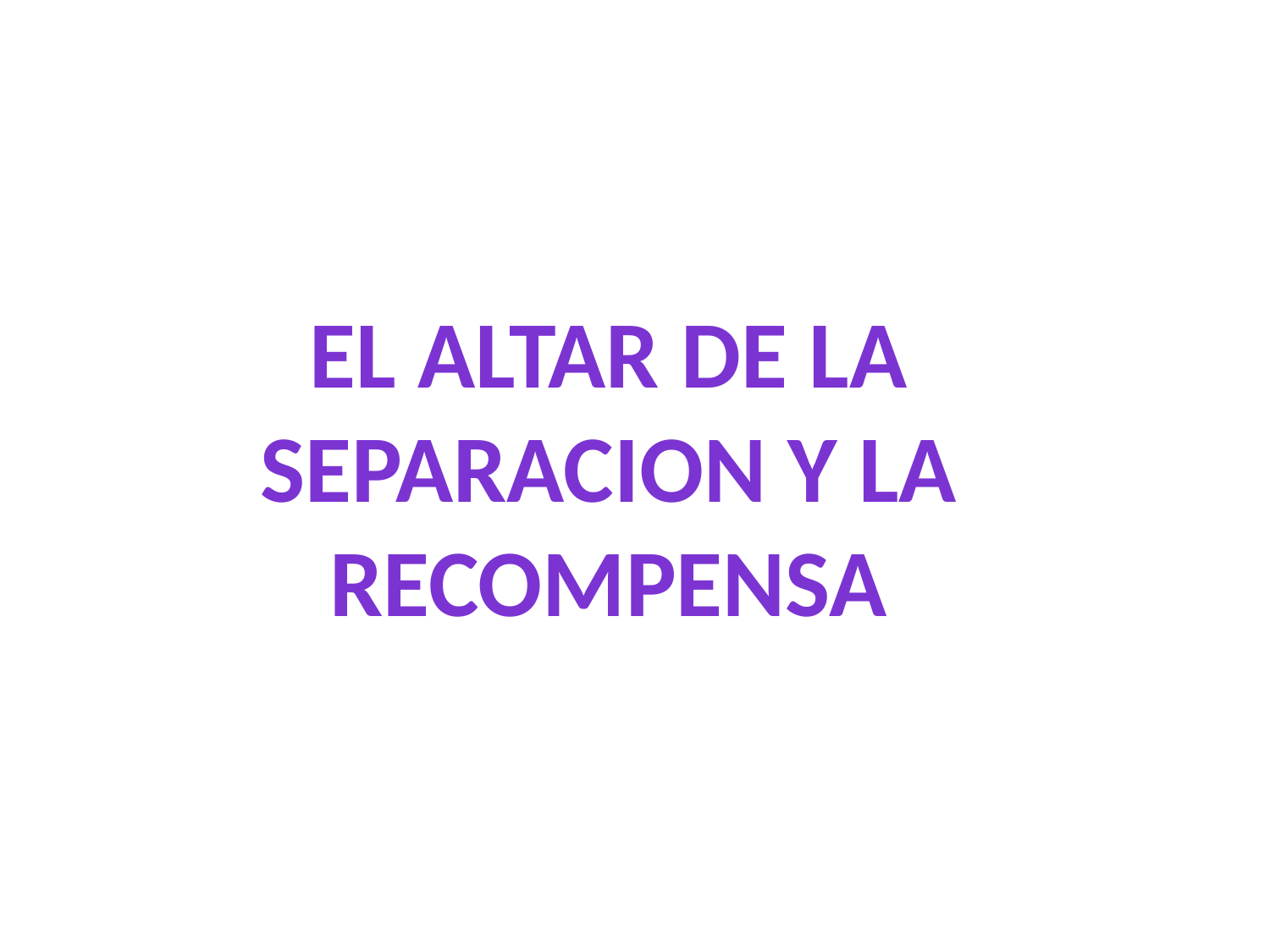

EL ALTAR DE LA
SEPARACION Y LA RECOMPENSA